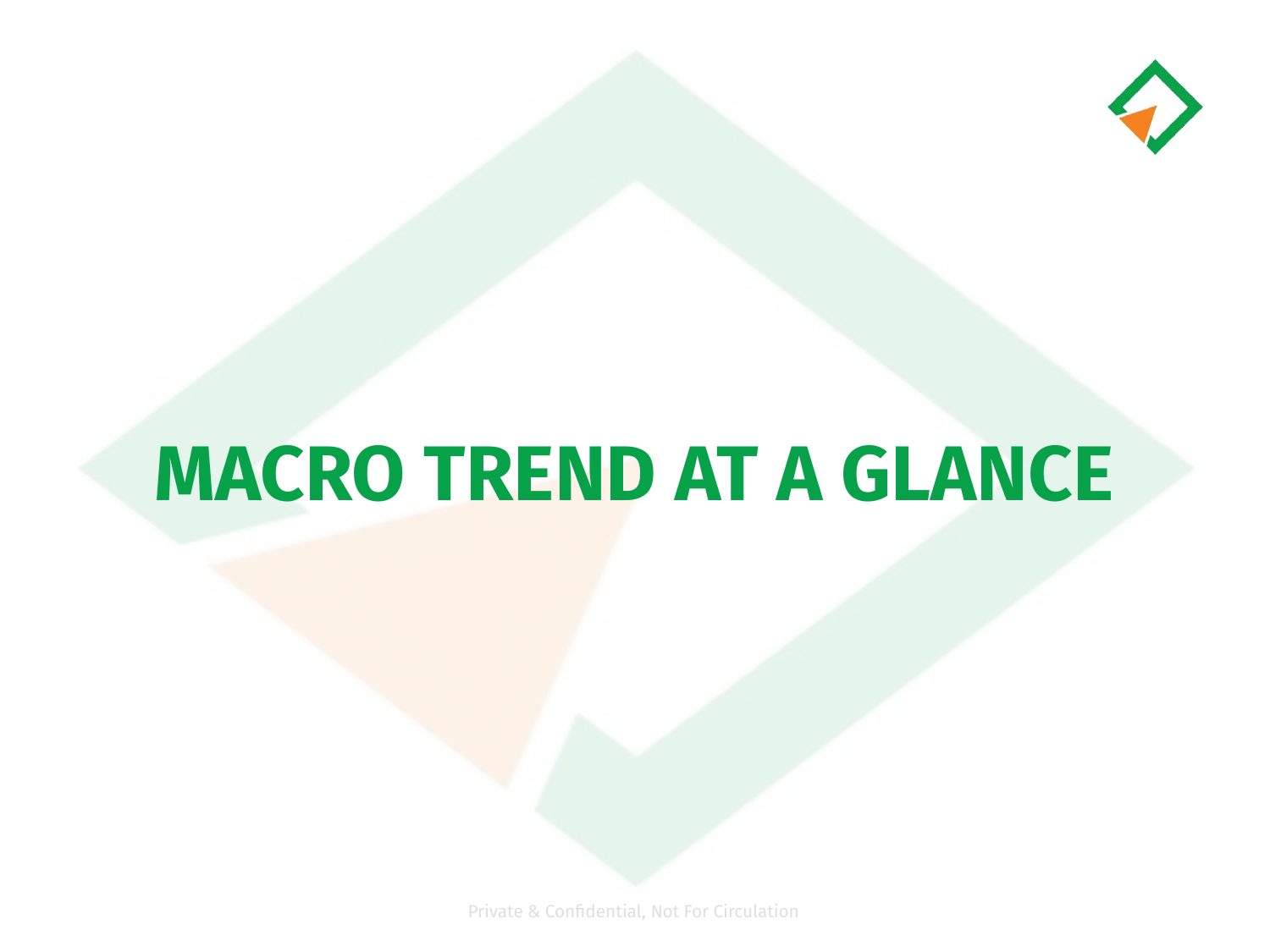

MACRO TREND AT A GLANCE
Private & Confidential, Not For Circulation